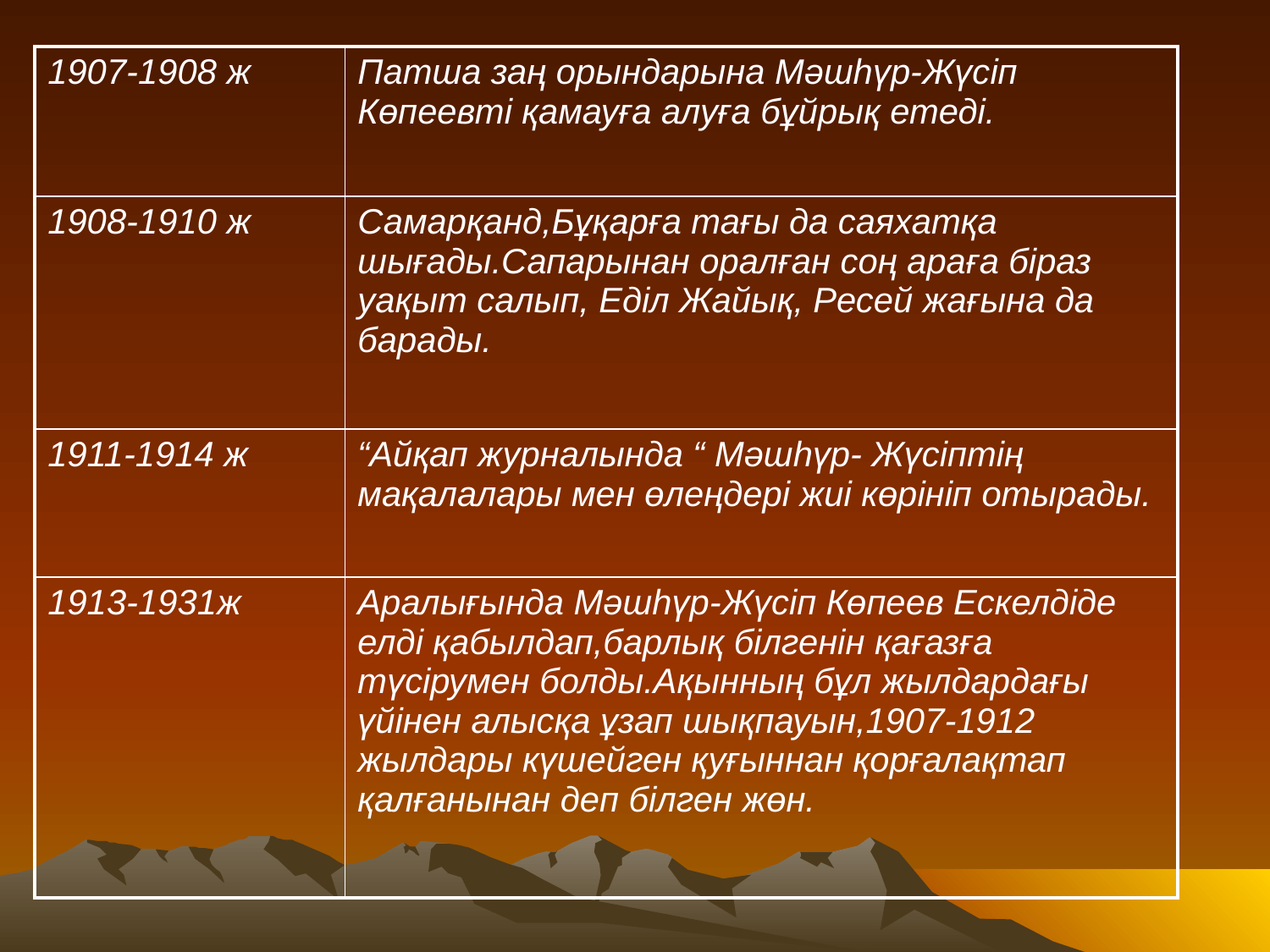

| 1907-1908 ж | Патша заң орындарына Мәшһүр-Жүсіп Көпеевті қамауға алуға бұйрық етеді. |
| --- | --- |
| 1908-1910 ж | Самарқанд,Бұқарға тағы да саяхатқа шығады.Сапарынан оралған соң араға біраз уақыт салып, Еділ Жайық, Ресей жағына да барады. |
| 1911-1914 ж | “Айқап журналында “ Мәшһүр- Жүсіптің мақалалары мен өлеңдері жиі көрініп отырады. |
| 1913-1931ж | Аралығында Мәшһүр-Жүсіп Көпеев Ескелдіде елді қабылдап,барлық білгенін қағазға түсірумен болды.Ақынның бұл жылдардағы үйінен алысқа ұзап шықпауын,1907-1912 жылдары күшейген қуғыннан қорғалақтап қалғанынан деп білген жөн. |